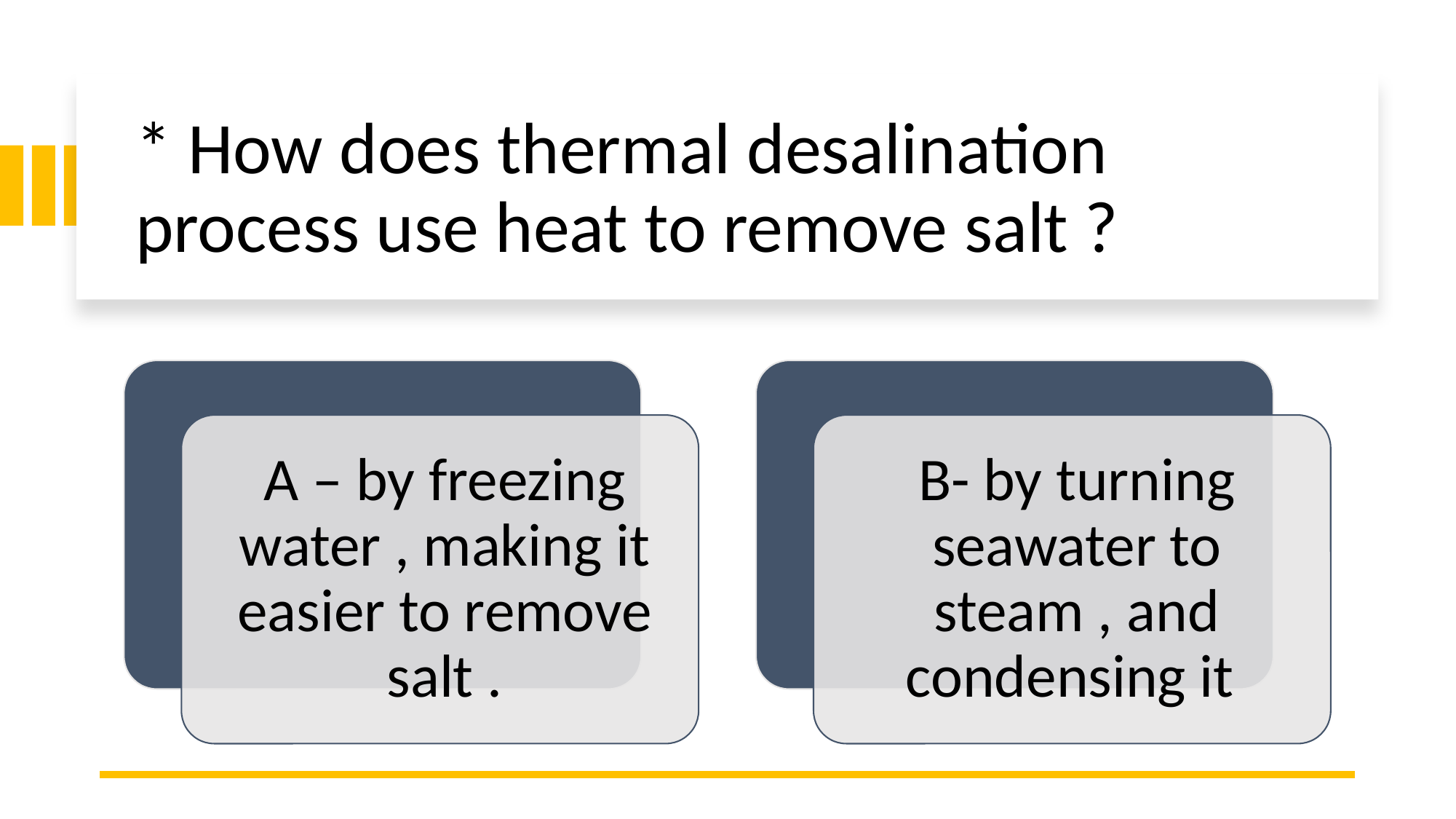

# * How does thermal desalination process use heat to remove salt ?

A – by freezing water , making it easier to remove salt .
B- by turning seawater to steam , and condensing it